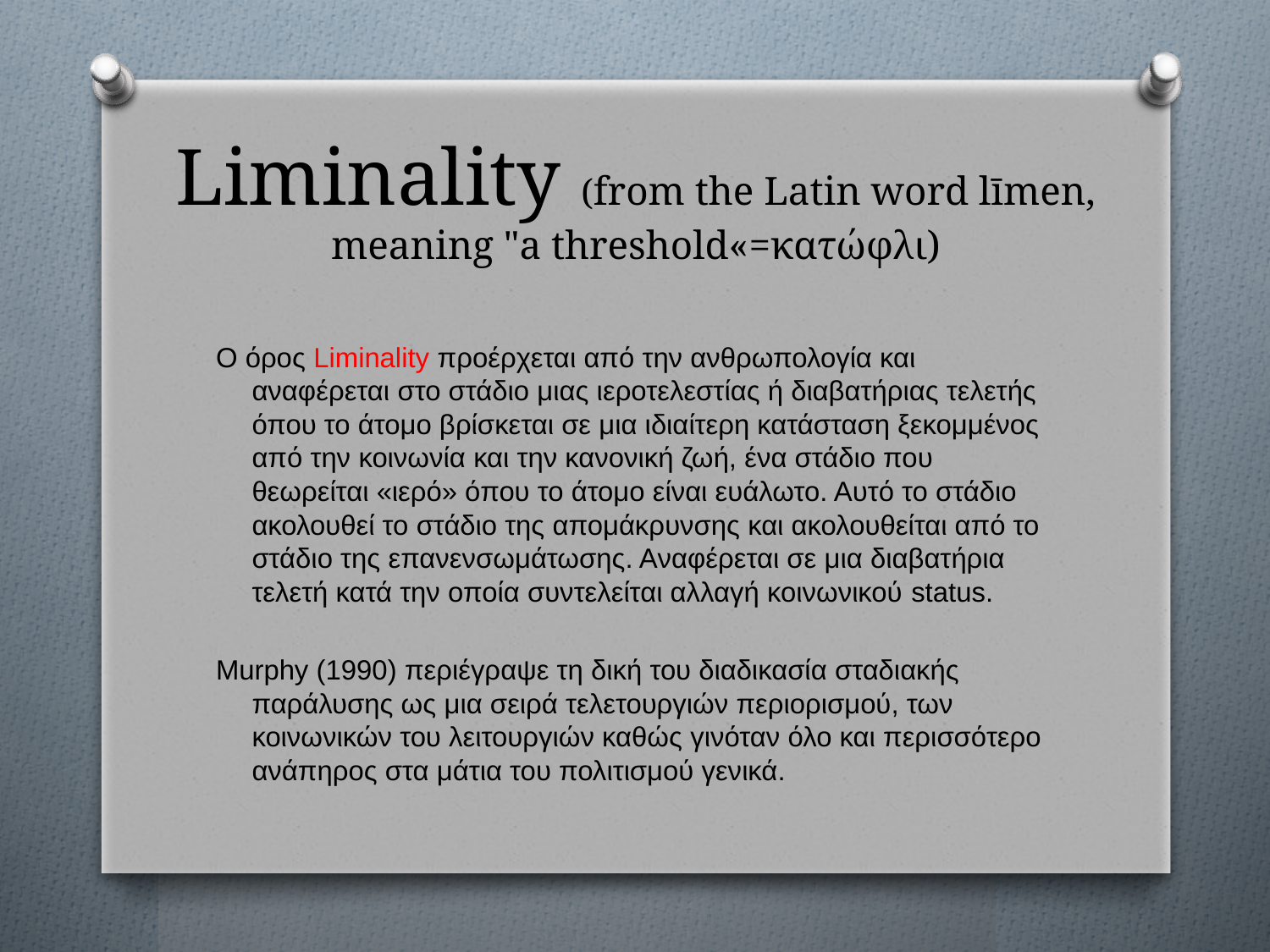

# Liminality (from the Latin word līmen, meaning "a threshold«=κατώφλι)

Ο όρος Liminality προέρχεται από την ανθρωπολογία και αναφέρεται στο στάδιο μιας ιεροτελεστίας ή διαβατήριας τελετής όπου το άτομο βρίσκεται σε μια ιδιαίτερη κατάσταση ξεκομμένος από την κοινωνία και την κανονική ζωή, ένα στάδιο που θεωρείται «ιερό» όπου το άτομο είναι ευάλωτο. Αυτό το στάδιο ακολουθεί το στάδιο της απομάκρυνσης και ακολουθείται από το στάδιο της επανενσωμάτωσης. Αναφέρεται σε μια διαβατήρια τελετή κατά την οποία συντελείται αλλαγή κοινωνικού status.

Murphy (1990) περιέγραψε τη δική του διαδικασία σταδιακής παράλυσης ως μια σειρά τελετουργιών περιορισμού, των κοινωνικών του λειτουργιών καθώς γινόταν όλο και περισσότερο ανάπηρος στα μάτια του πολιτισμού γενικά.